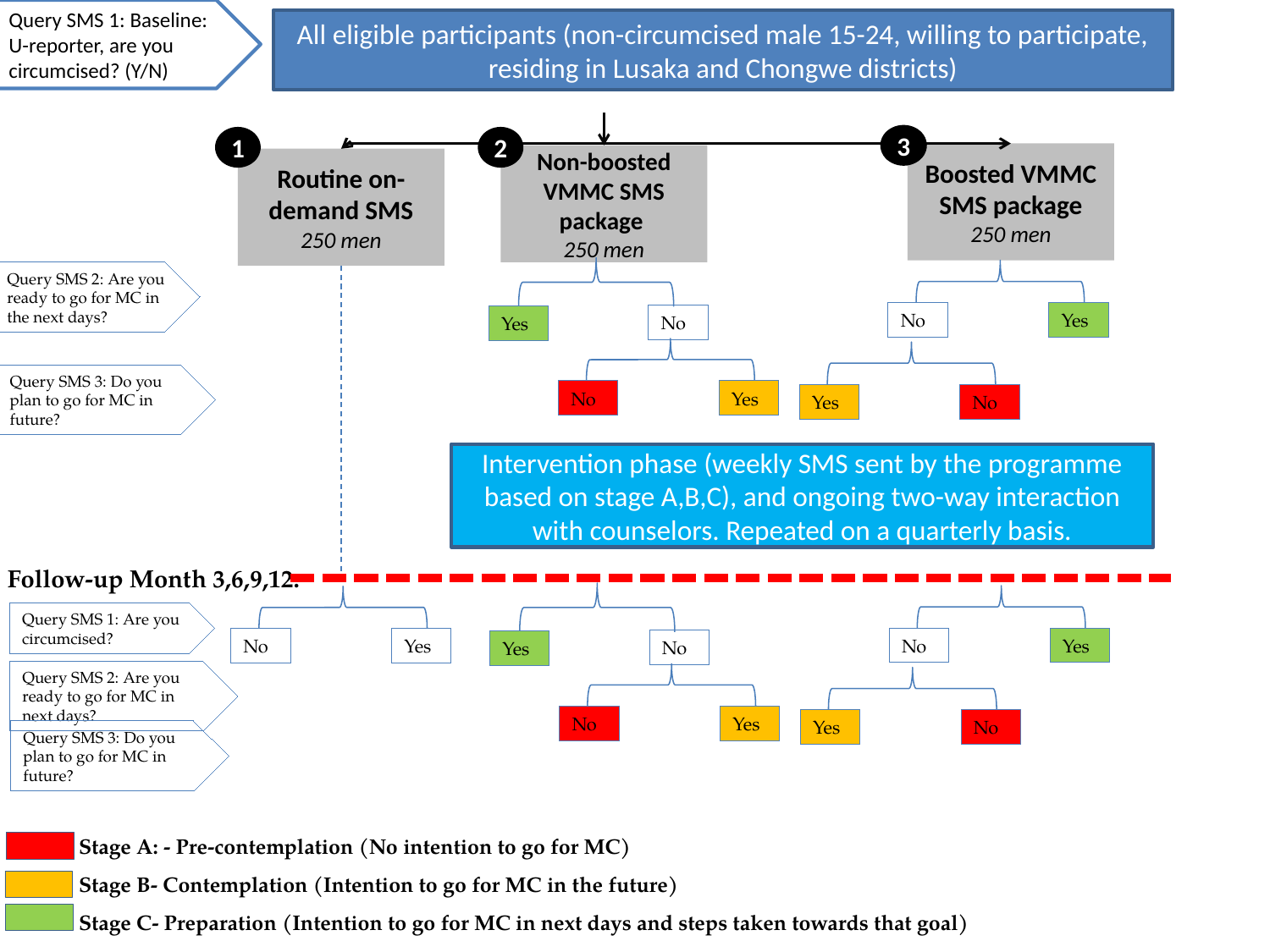

Query SMS 1: Baseline: U-reporter, are you circumcised? (Y/N)
All eligible participants (non-circumcised male 15-24, willing to participate, residing in Lusaka and Chongwe districts)
3
2
1
Boosted VMMC SMS package
250 men
Non-boosted VMMC SMS package
250 men
Routine on- demand SMS
250 men

No
Yes
Query SMS 2: Are you ready to go for MC in the next days?
No
Yes

No
Yes

Yes
No
Query SMS 3: Do you plan to go for MC in future?
Intervention phase (weekly SMS sent by the programme based on stage A,B,C), and ongoing two-way interaction with counselors. Repeated on a quarterly basis.

Follow-up Month 3,6,9,12.

No
Yes

No
Yes
Query SMS 1: Are you circumcised?
No
Yes
Query SMS 2: Are you ready to go for MC in next days?

No
Yes

Yes
No
Query SMS 3: Do you plan to go for MC in future?
Stage A: - Pre-contemplation (No intention to go for MC)
Stage B- Contemplation (Intention to go for MC in the future)
Stage C- Preparation (Intention to go for MC in next days and steps taken towards that goal)